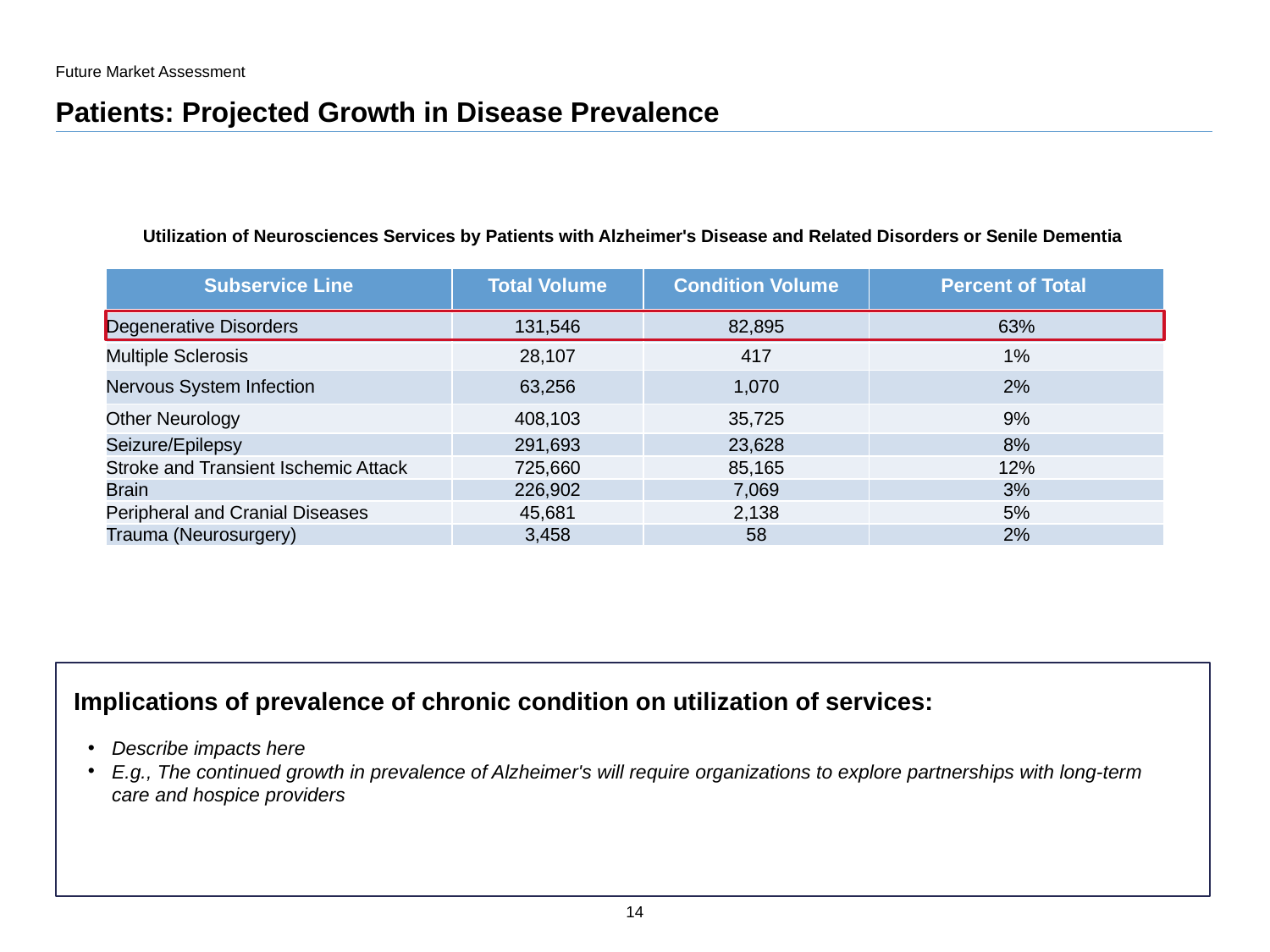

Future Market Assessment
# Patients: Projected Growth in Disease Prevalence
Utilization of Neurosciences Services by Patients with Alzheimer's Disease and Related Disorders or Senile Dementia
| Subservice Line | Total Volume | Condition Volume | Percent of Total |
| --- | --- | --- | --- |
| Degenerative Disorders | 131,546 | 82,895 | 63% |
| Multiple Sclerosis | 28,107 | 417 | 1% |
| Nervous System Infection | 63,256 | 1,070 | 2% |
| Other Neurology | 408,103 | 35,725 | 9% |
| Seizure/Epilepsy | 291,693 | 23,628 | 8% |
| Stroke and Transient Ischemic Attack | 725,660 | 85,165 | 12% |
| Brain | 226,902 | 7,069 | 3% |
| Peripheral and Cranial Diseases | 45,681 | 2,138 | 5% |
| Trauma (Neurosurgery) | 3,458 | 58 | 2% |

Implications of prevalence of chronic condition on utilization of services:
Describe impacts here
E.g., The continued growth in prevalence of Alzheimer's will require organizations to explore partnerships with long-term care and hospice providers

14